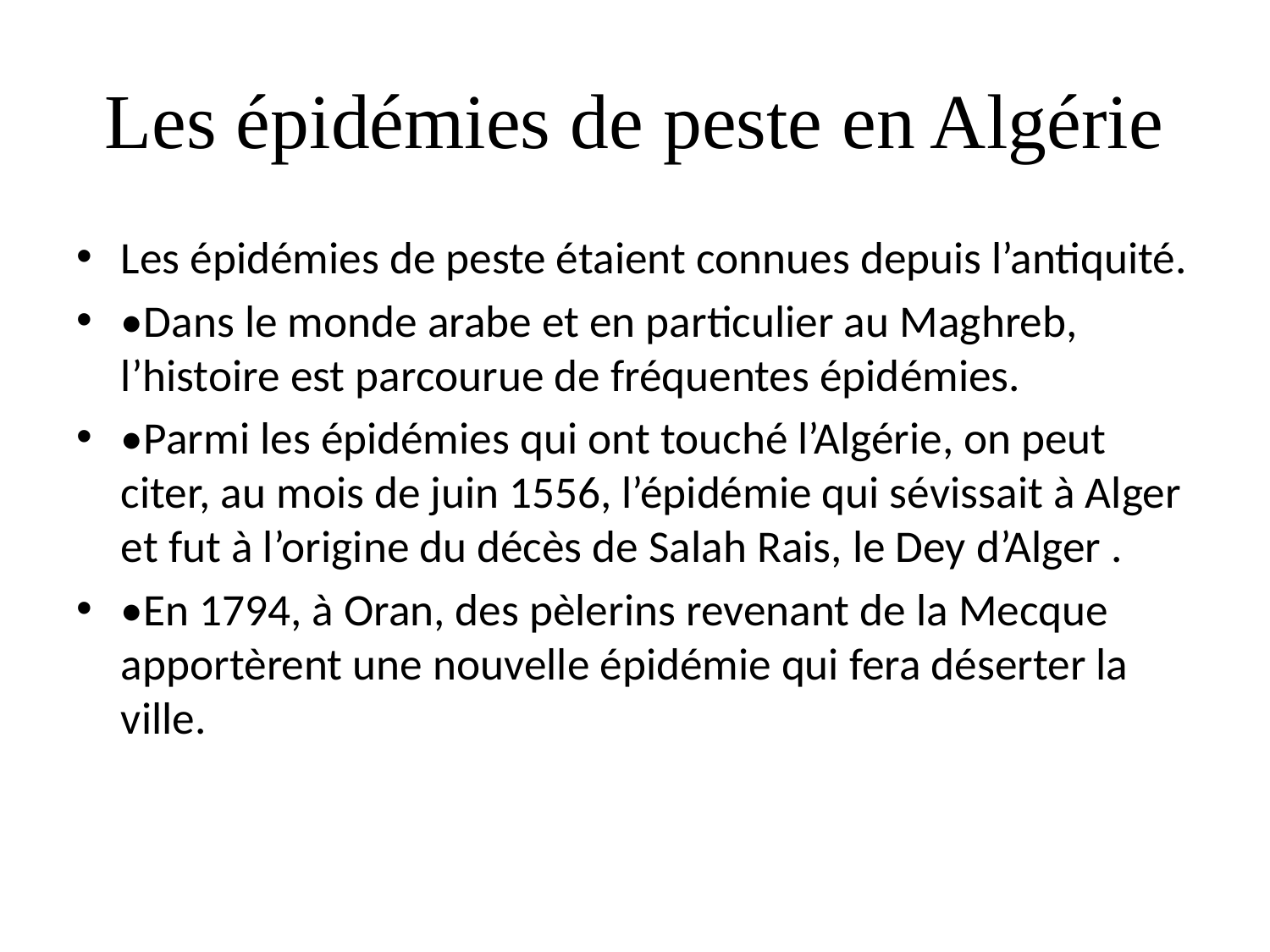

# Les épidémies de peste en Algérie
Les épidémies de peste étaient connues depuis l’antiquité.
•Dans le monde arabe et en particulier au Maghreb, l’histoire est parcourue de fréquentes épidémies.
•Parmi les épidémies qui ont touché l’Algérie, on peut citer, au mois de juin 1556, l’épidémie qui sévissait à Alger et fut à l’origine du décès de Salah Rais, le Dey d’Alger .
•En 1794, à Oran, des pèlerins revenant de la Mecque apportèrent une nouvelle épidémie qui fera déserter la ville.